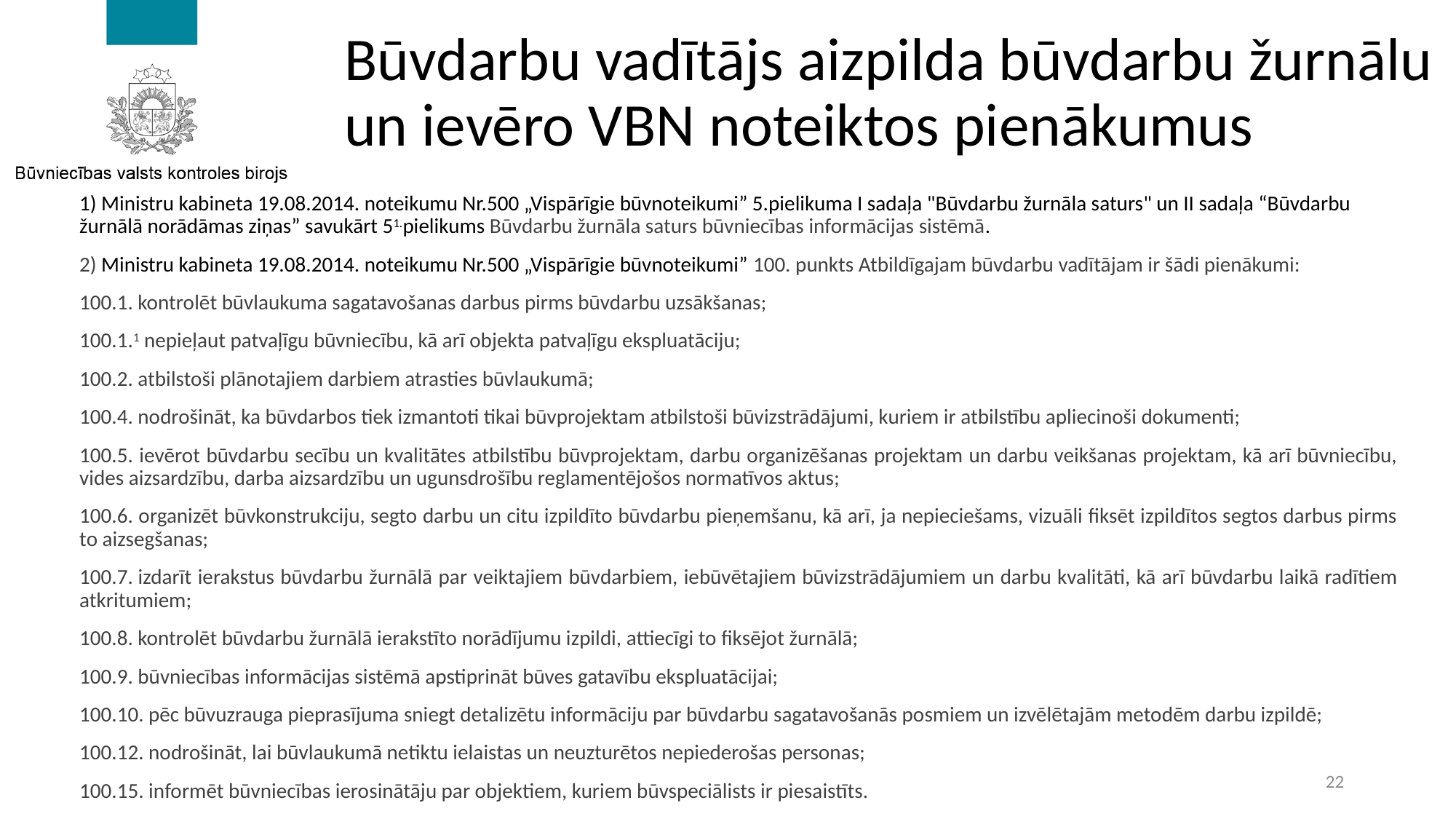

# Būvdarbu vadītājs aizpilda būvdarbu žurnālu un ievēro VBN noteiktos pienākumus
1) Ministru kabineta 19.08.2014. noteikumu Nr.500 „Vispārīgie būvnoteikumi” 5.pielikuma I sadaļa "Būvdarbu žurnāla saturs" un II sadaļa “Būvdarbu žurnālā norādāmas ziņas” savukārt 51.pielikums Būvdarbu žurnāla saturs būvniecības informācijas sistēmā.
2) Ministru kabineta 19.08.2014. noteikumu Nr.500 „Vispārīgie būvnoteikumi” 100. punkts Atbildīgajam būvdarbu vadītājam ir šādi pienākumi:
100.1. kontrolēt būvlaukuma sagatavošanas darbus pirms būvdarbu uzsākšanas;
100.1.1 nepieļaut patvaļīgu būvniecību, kā arī objekta patvaļīgu ekspluatāciju;
100.2. atbilstoši plānotajiem darbiem atrasties būvlaukumā;
100.4. nodrošināt, ka būvdarbos tiek izmantoti tikai būvprojektam atbilstoši būvizstrādājumi, kuriem ir atbilstību apliecinoši dokumenti;
100.5. ievērot būvdarbu secību un kvalitātes atbilstību būvprojektam, darbu organizēšanas projektam un darbu veikšanas projektam, kā arī būvniecību, vides aizsardzību, darba aizsardzību un ugunsdrošību reglamentējošos normatīvos aktus;
100.6. organizēt būvkonstrukciju, segto darbu un citu izpildīto būvdarbu pieņemšanu, kā arī, ja nepieciešams, vizuāli fiksēt izpildītos segtos darbus pirms to aizsegšanas;
100.7. izdarīt ierakstus būvdarbu žurnālā par veiktajiem būvdarbiem, iebūvētajiem būvizstrādājumiem un darbu kvalitāti, kā arī būvdarbu laikā radītiem atkritumiem;
100.8. kontrolēt būvdarbu žurnālā ierakstīto norādījumu izpildi, attiecīgi to fiksējot žurnālā;
100.9. būvniecības informācijas sistēmā apstiprināt būves gatavību ekspluatācijai;
100.10. pēc būvuzrauga pieprasījuma sniegt detalizētu informāciju par būvdarbu sagatavošanās posmiem un izvēlētajām metodēm darbu izpildē;
100.12. nodrošināt, lai būvlaukumā netiktu ielaistas un neuzturētos nepiederošas personas;
100.15. informēt būvniecības ierosinātāju par objektiem, kuriem būvspeciālists ir piesaistīts.